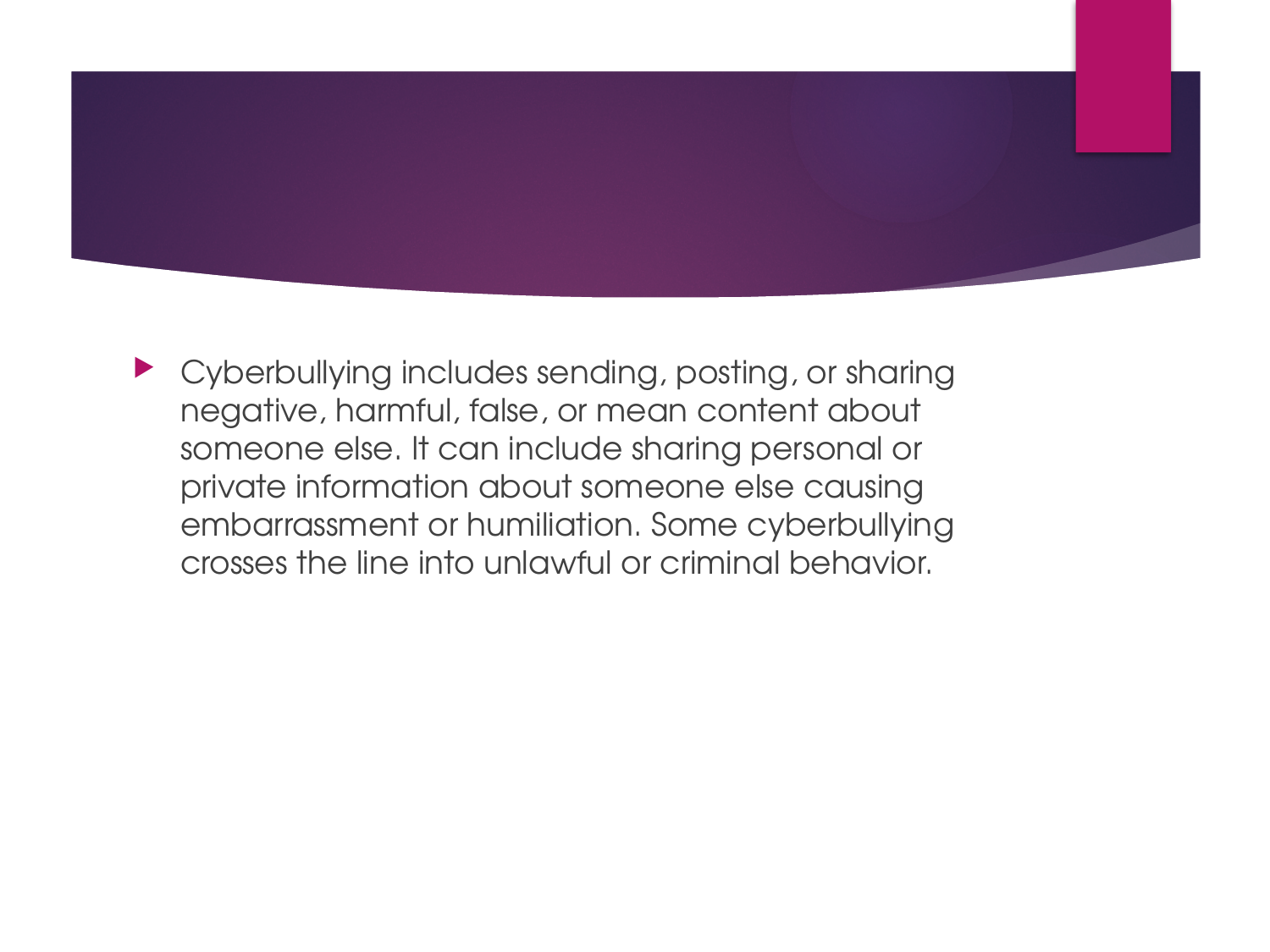

#
Cyberbullying includes sending, posting, or sharing negative, harmful, false, or mean content about someone else. It can include sharing personal or private information about someone else causing embarrassment or humiliation. Some cyberbullying crosses the line into unlawful or criminal behavior.